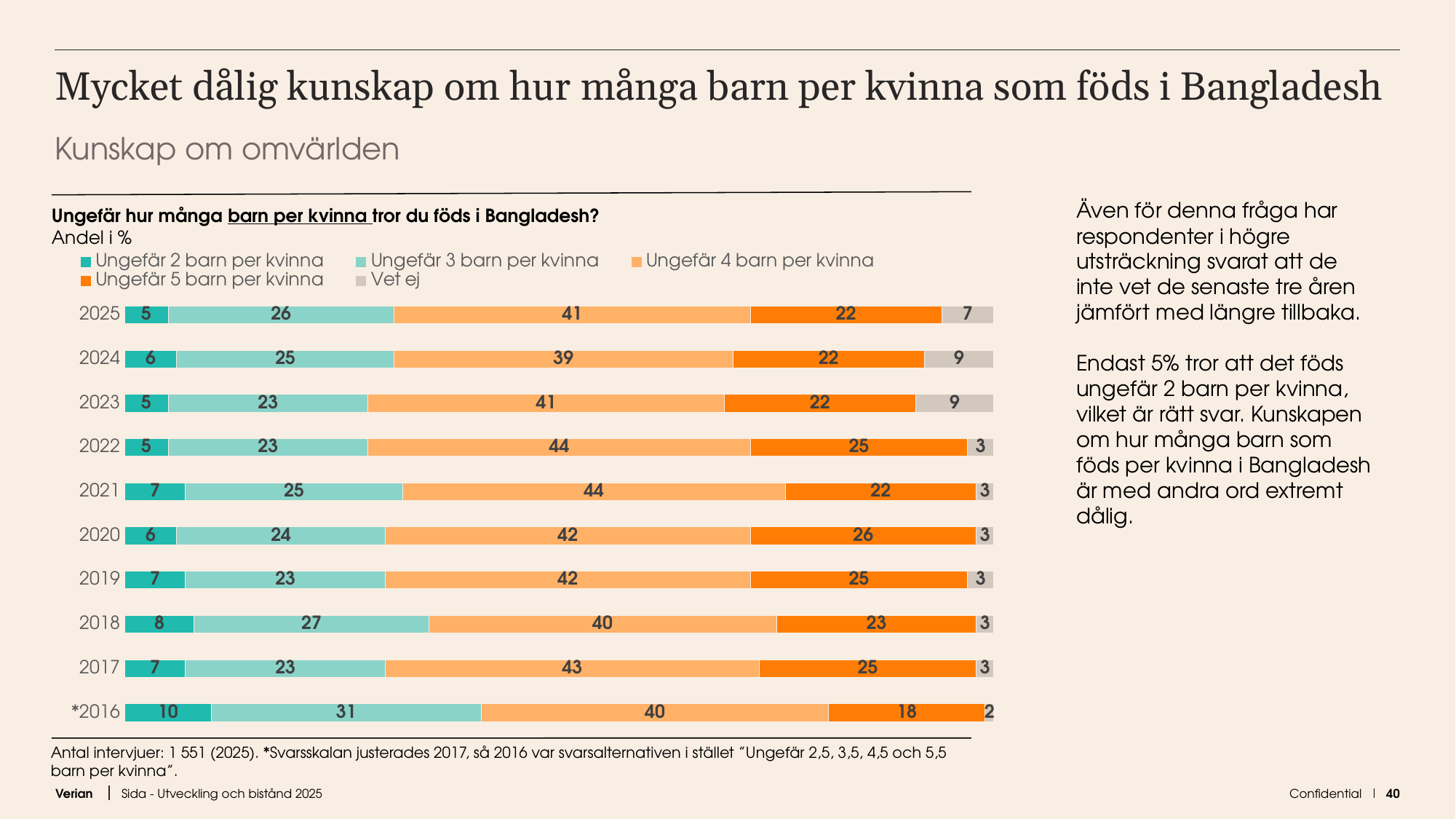

# Mycket dålig kunskap om hur många barn per kvinna som föds i Bangladesh
Kunskap om omvärlden
Även för denna fråga har respondenter i högre utsträckning svarat att de inte vet de senaste tre åren jämfört med längre tillbaka.

Endast 5% tror att det föds ungefär 2 barn per kvinna, vilket är rätt svar. Kunskapen om hur många barn som föds per kvinna i Bangladesh är med andra ord extremt dålig.

Ungefär hur många barn per kvinna tror du föds i Bangladesh?
Andel i %

### Chart

| Category | Ungefär 2 barn per kvinna | Ungefär 3 barn per kvinna | Ungefär 4 barn per kvinna | Ungefär 5 barn per kvinna | Vet ej |
|---|---|---|---|---|---|
| *2016 | 10.0 | 31.0 | 40.0 | 18.0 | 2.0 |
| 2017 | 7.0 | 23.0 | 43.0 | 25.0 | 3.0 |
| 2018 | 8.0 | 27.0 | 40.0 | 23.0 | 3.0 |
| 2019 | 7.0 | 23.0 | 42.0 | 25.0 | 3.0 |
| 2020 | 6.0 | 24.0 | 42.0 | 26.0 | 3.0 |
| 2021 | 7.0 | 25.0 | 44.0 | 22.0 | 3.0 |
| 2022 | 5.0 | 23.0 | 44.0 | 25.0 | 3.0 |
| 2023 | 5.0 | 23.0 | 41.0 | 22.0 | 9.0 |
| 2024 | 6.0 | 25.0 | 39.0 | 22.0 | 9.0 |
| 2025 | 5.0 | 26.0 | 41.0 | 22.0 | 7.0 |
Antal intervjuer: 1 551 (2025). *Svarsskalan justerades 2017, så 2016 var svarsalternativen i stället ”Ungefär 2,5, 3,5, 4,5 och 5,5 barn per kvinna”.
Sida - Utveckling och bistånd 2025
Confidential
40